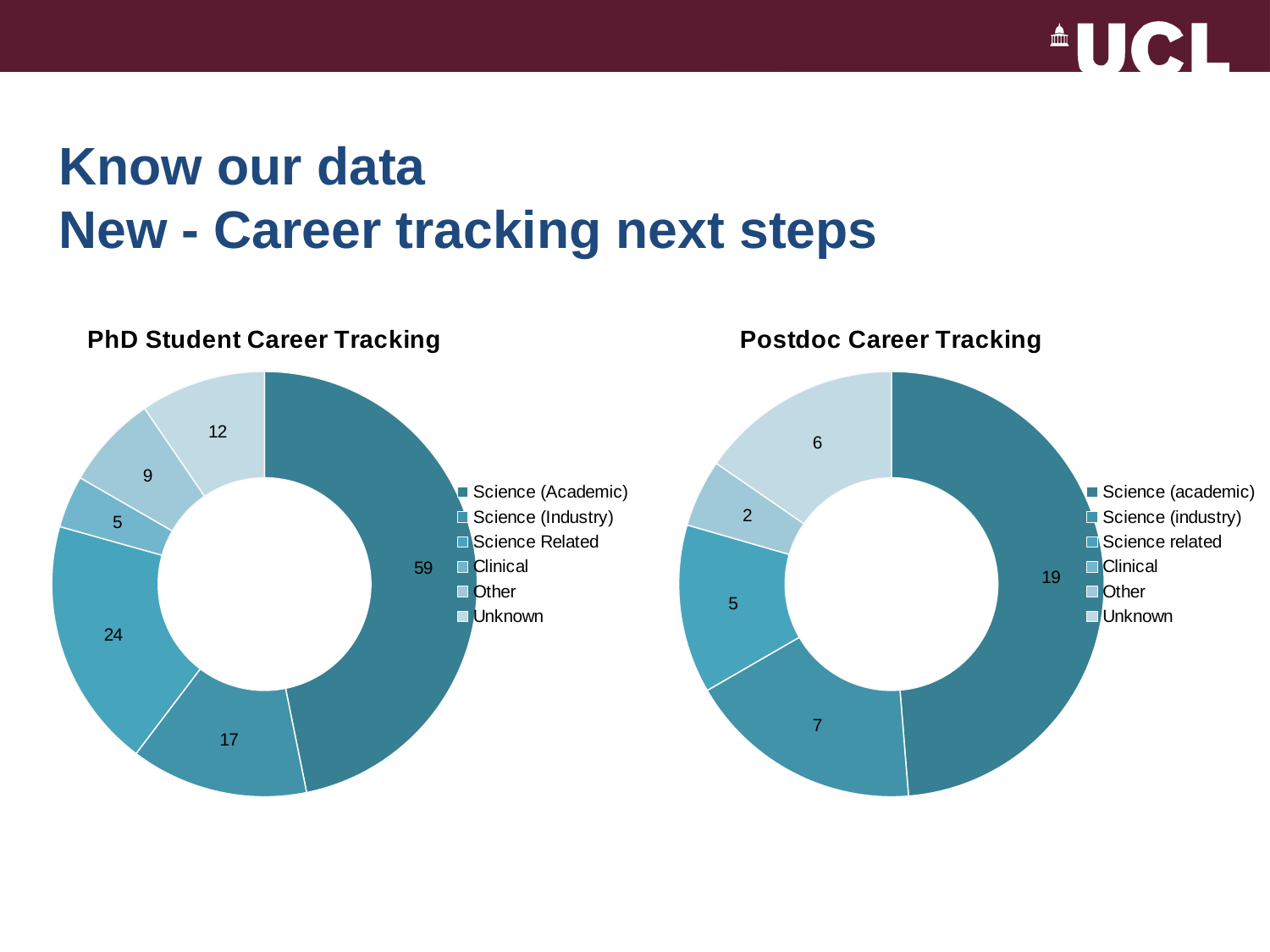

# Know our data New - Career tracking next steps

### Chart: PhD Student Career Tracking

| Category |  |
|---|---|
| Science (Academic) | 59.0 |
| Science (Industry) | 17.0 |
| Science Related | 24.0 |
| Clinical | 5.0 |
| Other | 9.0 |
| Unknown | 12.0 |

### Chart: Postdoc Career Tracking

| Category | Science (industry) Science related Clinical Other Unknown |
|---|---|
| Science (academic) | 19.0 |
| Science (industry) | 7.0 |
| Science related | 5.0 |
| Clinical | None |
| Other | 2.0 |
| Unknown | 6.0 |